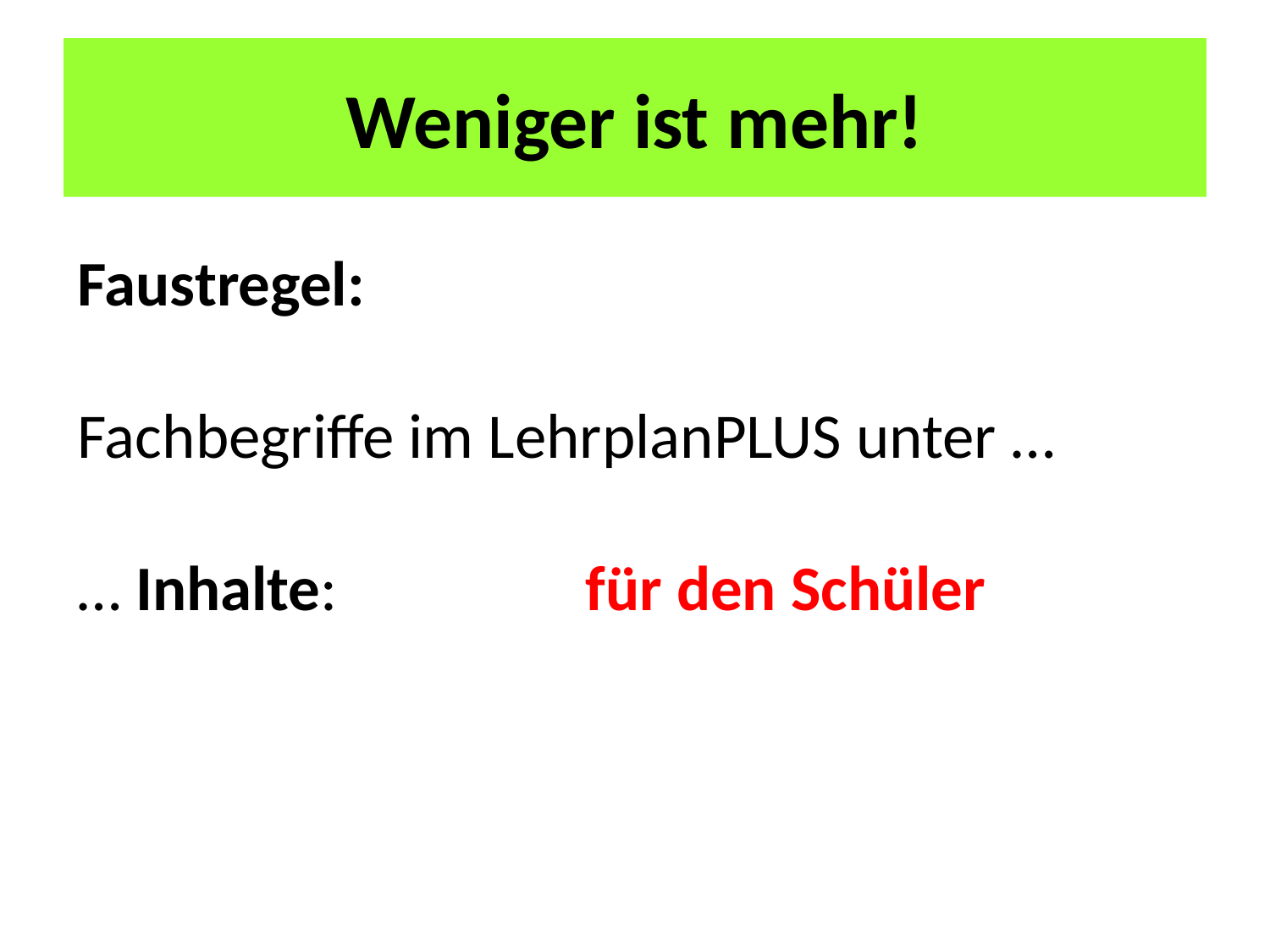

# Weniger ist mehr!
Faustregel:

Fachbegriffe im LehrplanPLUS unter …

… Inhalte: 		für den Schüler